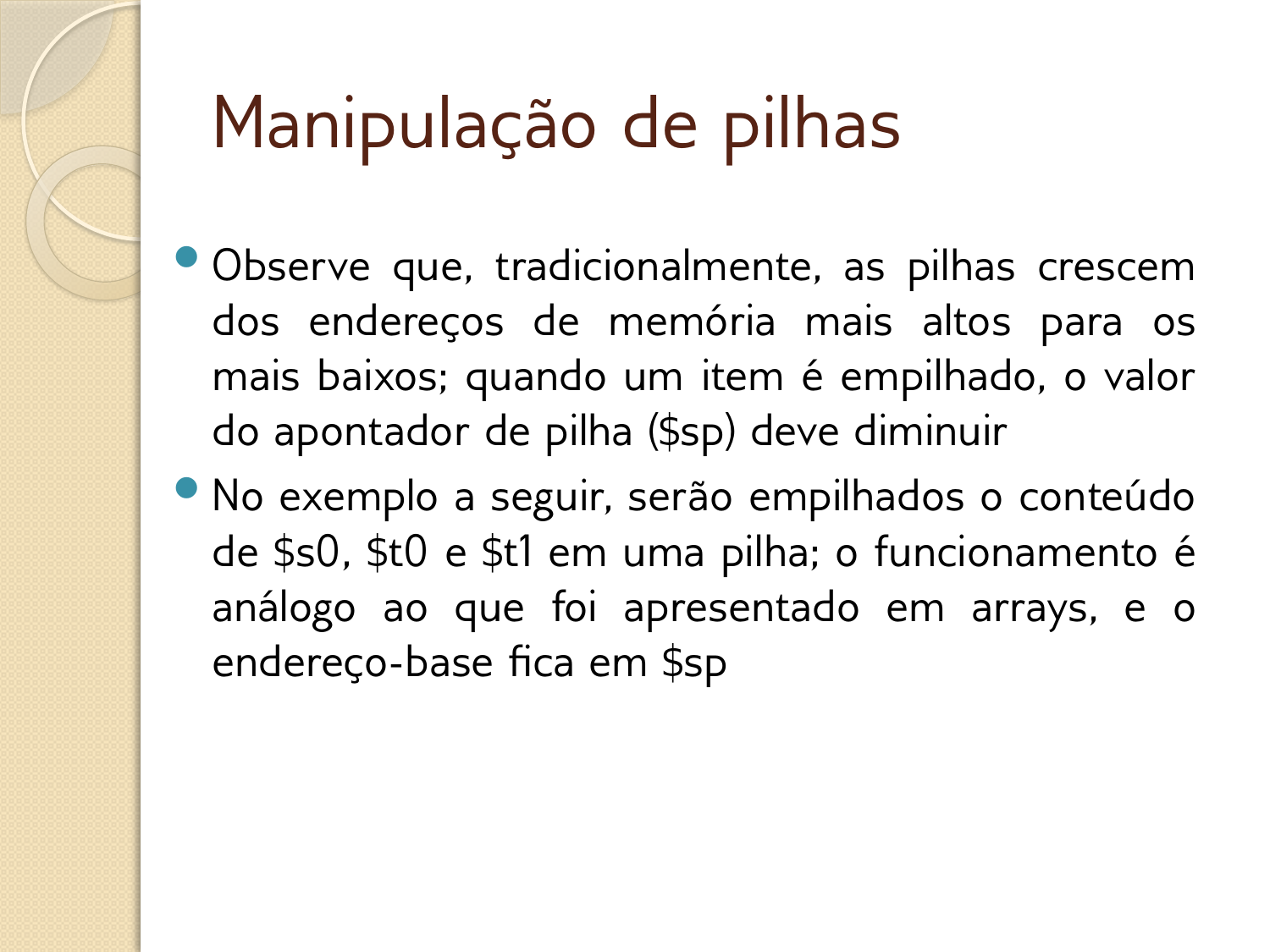

# Manipulação de pilhas
Observe que, tradicionalmente, as pilhas crescem dos endereços de memória mais altos para os mais baixos; quando um item é empilhado, o valor do apontador de pilha ($sp) deve diminuir
No exemplo a seguir, serão empilhados o conteúdo de $s0, $t0 e $t1 em uma pilha; o funcionamento é análogo ao que foi apresentado em arrays, e o endereço-base fica em $sp

67